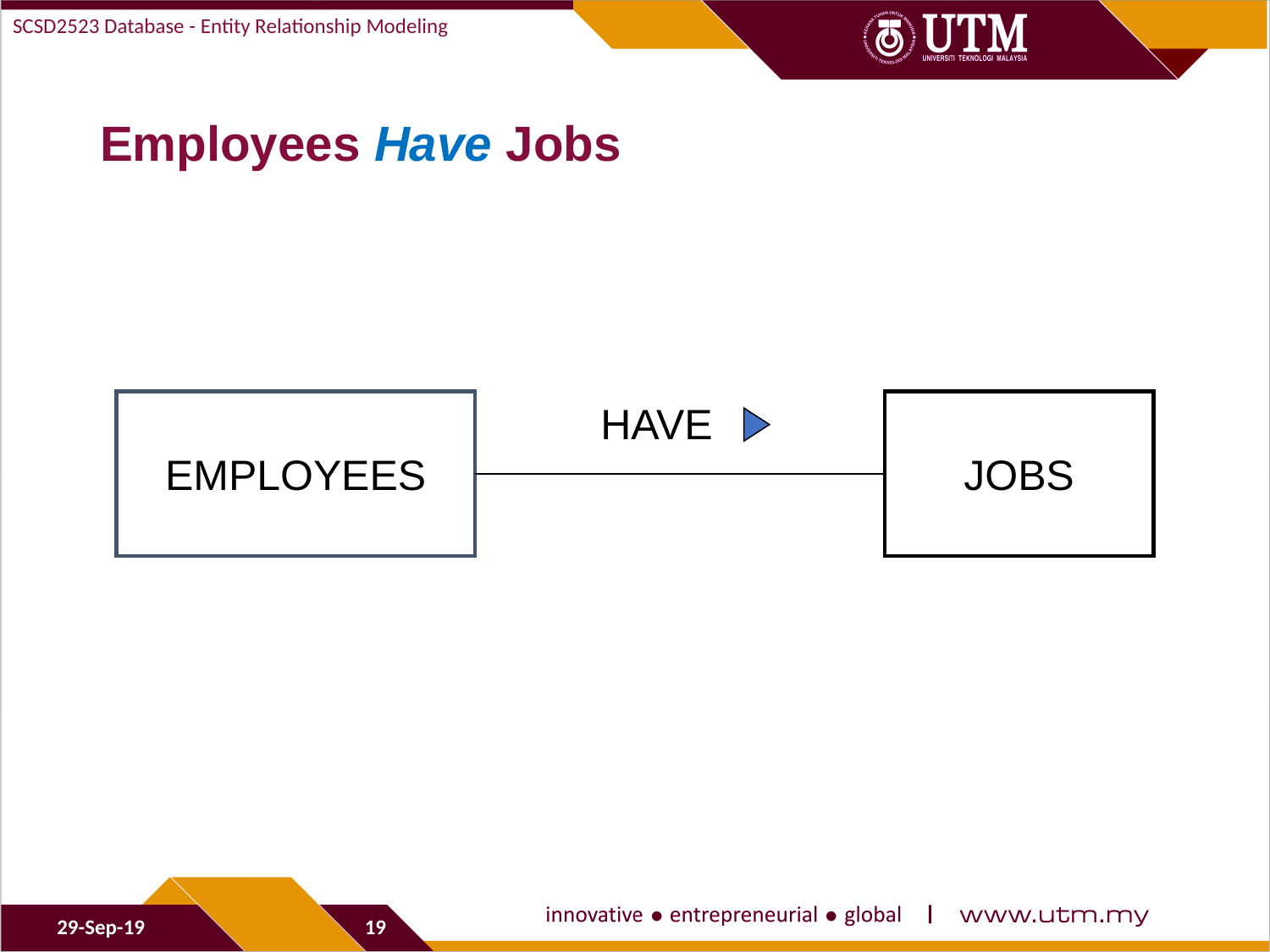

SCSD2523 Database - Entity Relationship Modeling
# Employees Have Jobs

EMPLOYEES

HAVE

JOBS

29-Sep-19
19